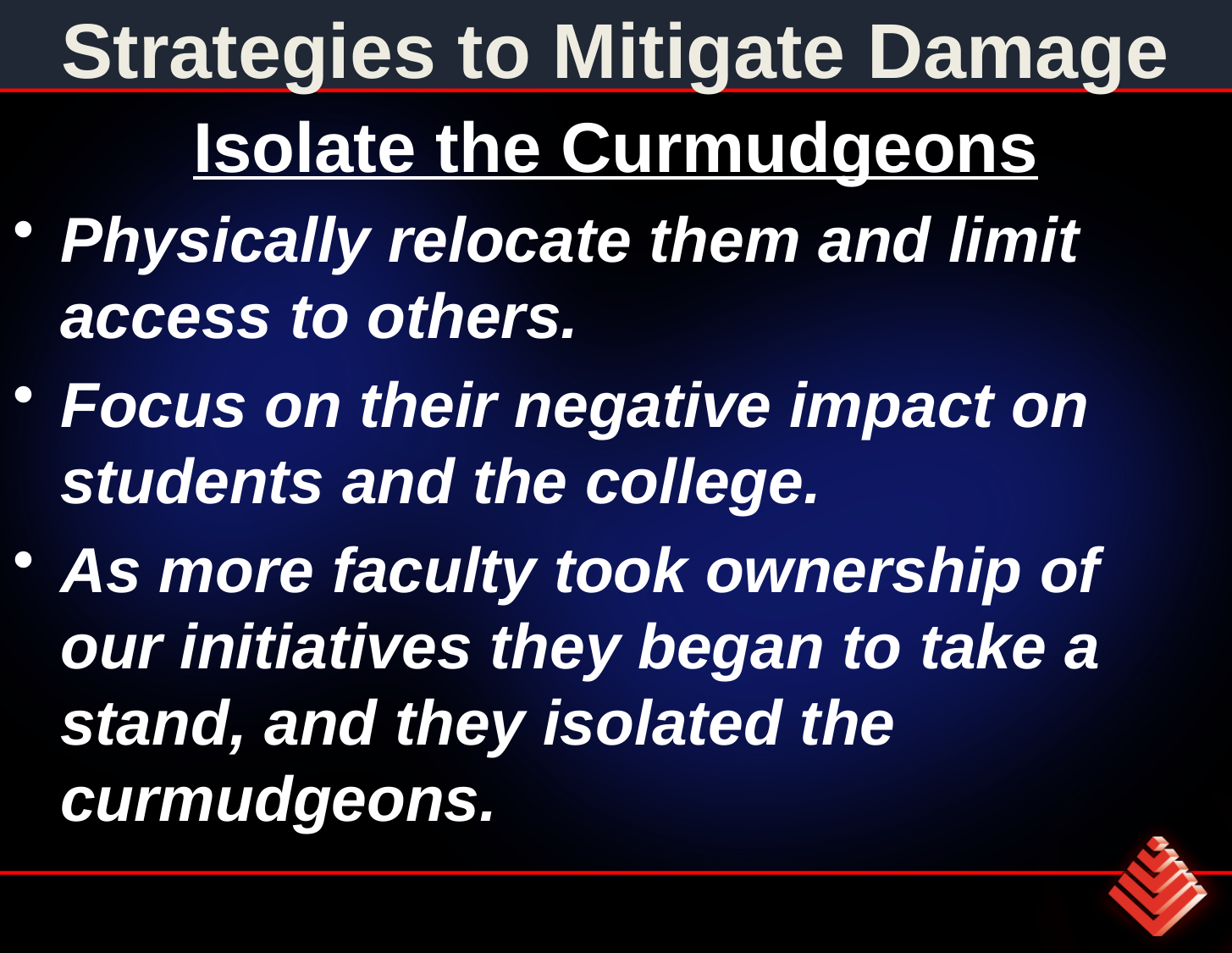

# Strategies to Mitigate Damage
Isolate the Curmudgeons
Physically relocate them and limit access to others.
Focus on their negative impact on students and the college.
As more faculty took ownership of our initiatives they began to take a stand, and they isolated the curmudgeons.